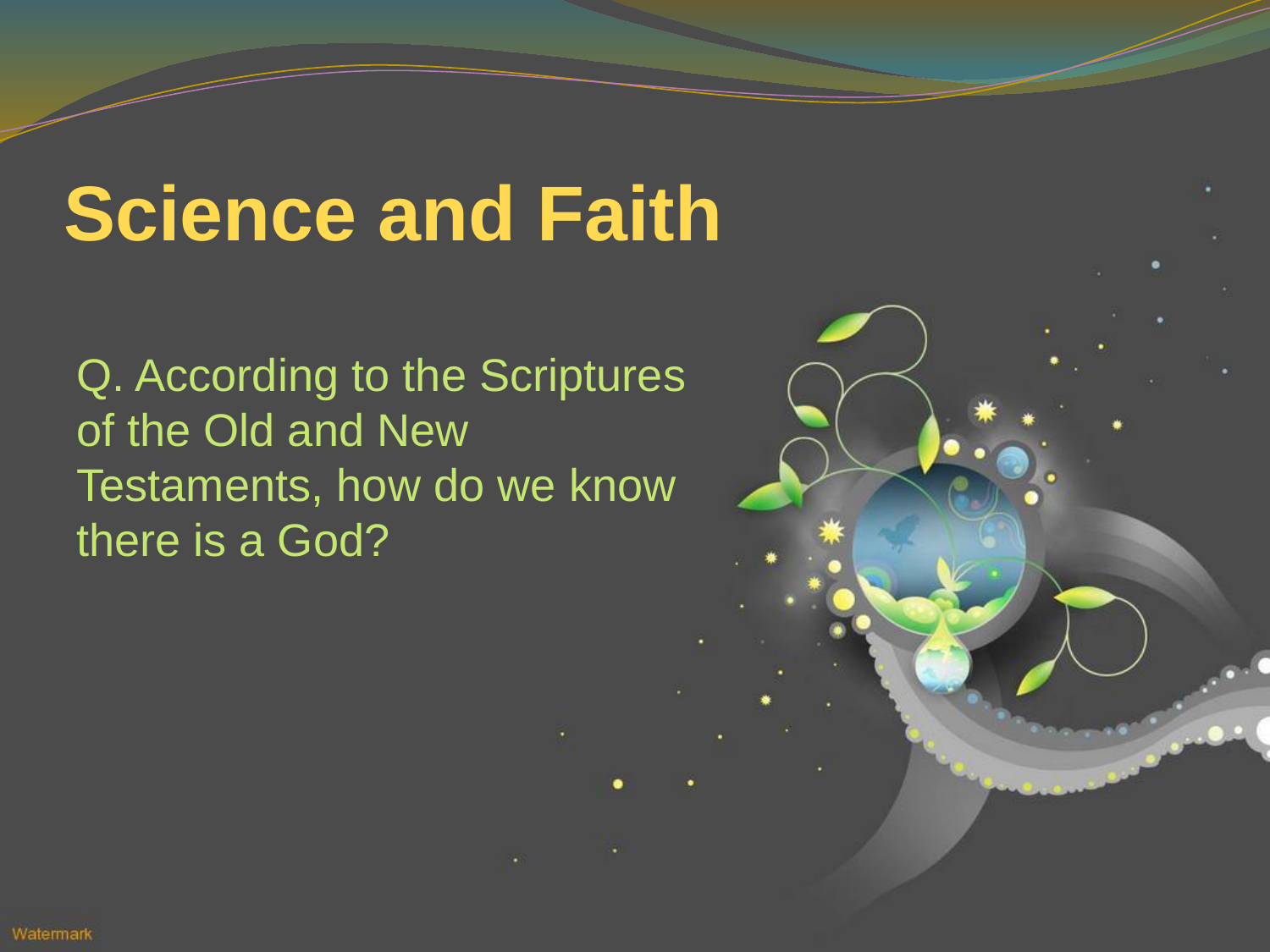

# Science and Faith

Q. According to the Scriptures of the Old and New Testaments, how do we know there is a God?